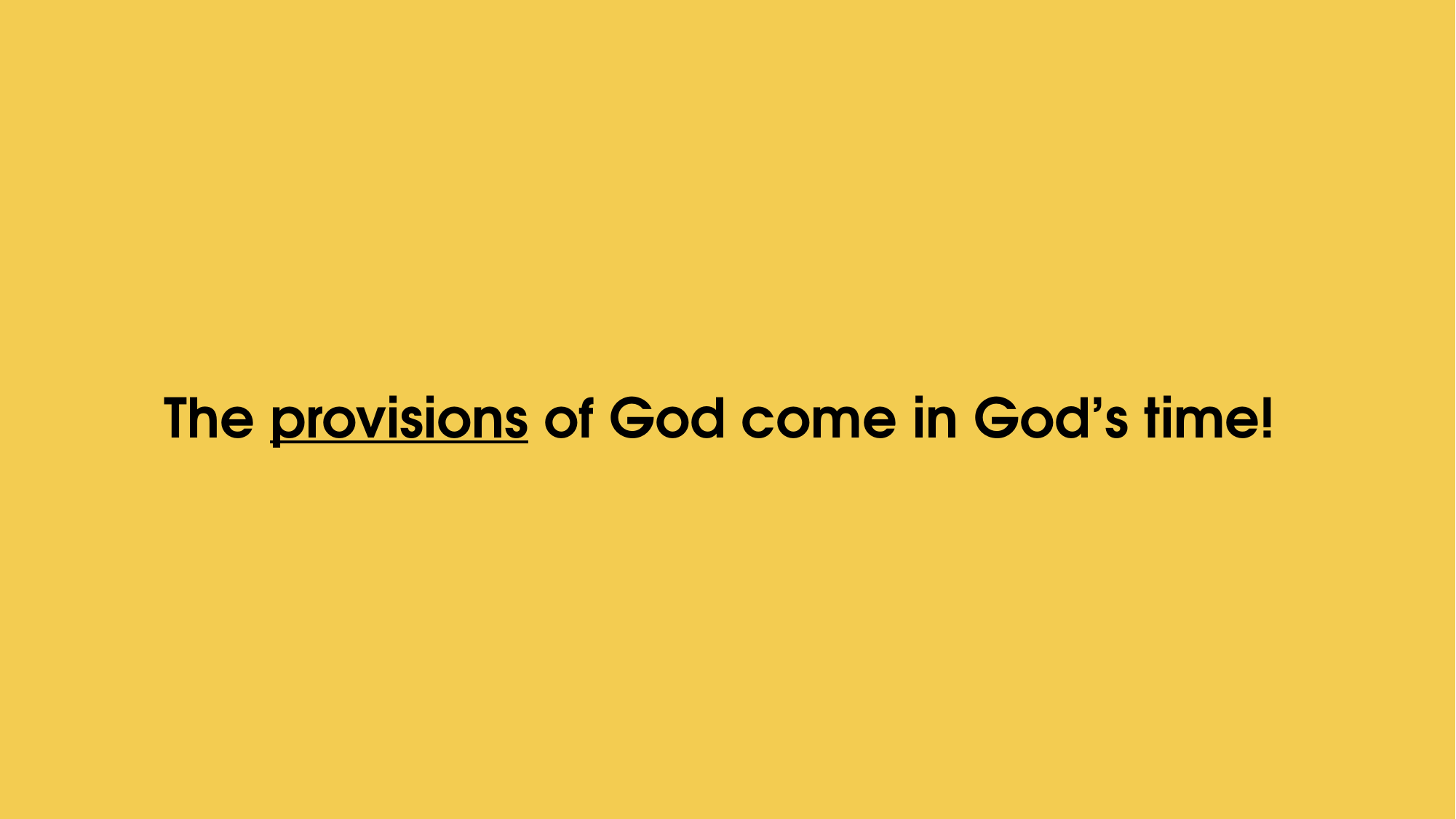

The provisions of God come in God’s time!